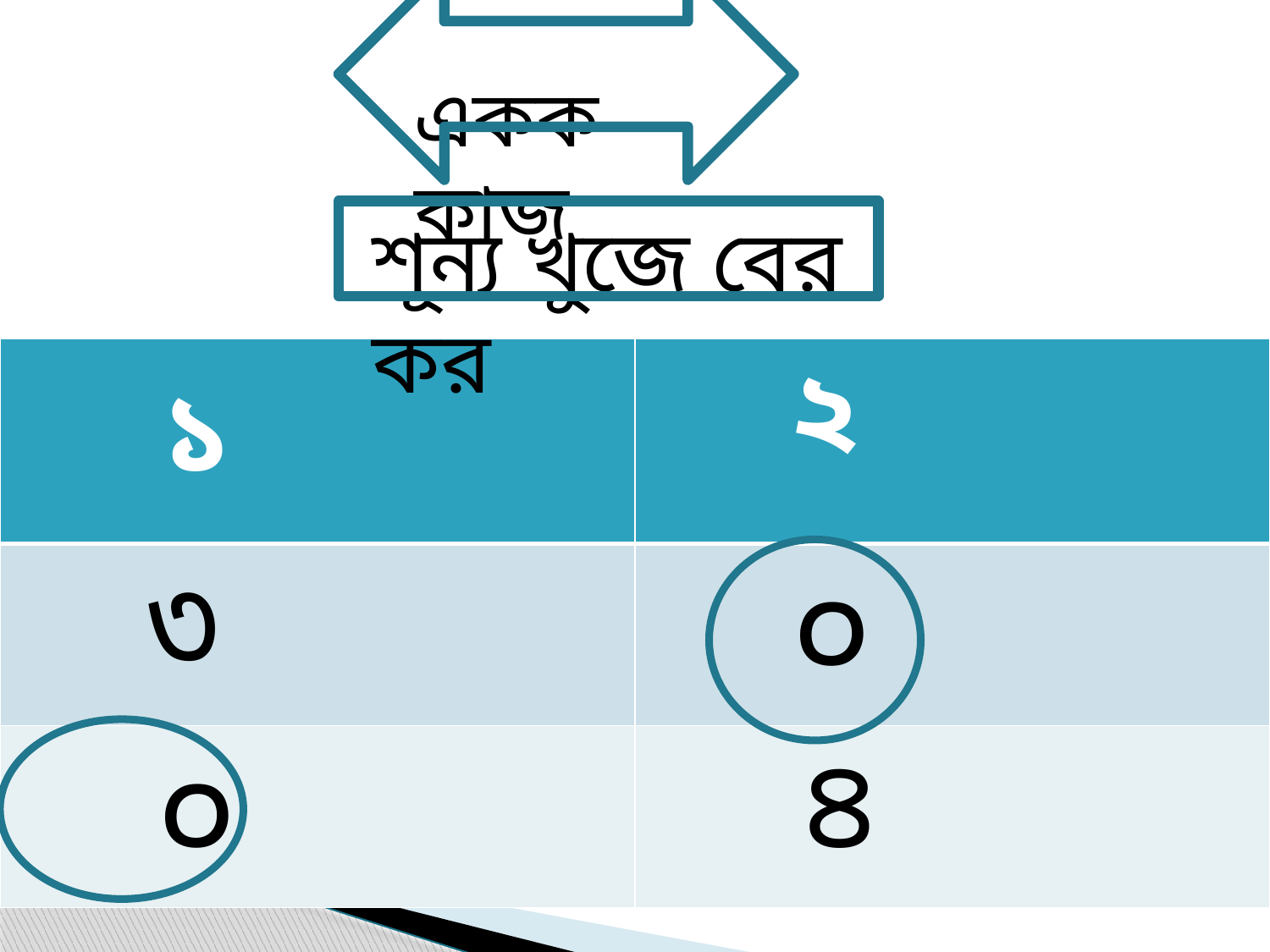

একক কাজ

শূন্য খুজে বের কর
| ১ | ২ |
| --- | --- |
| ৩ | ০ |
| ০ | ৪ |